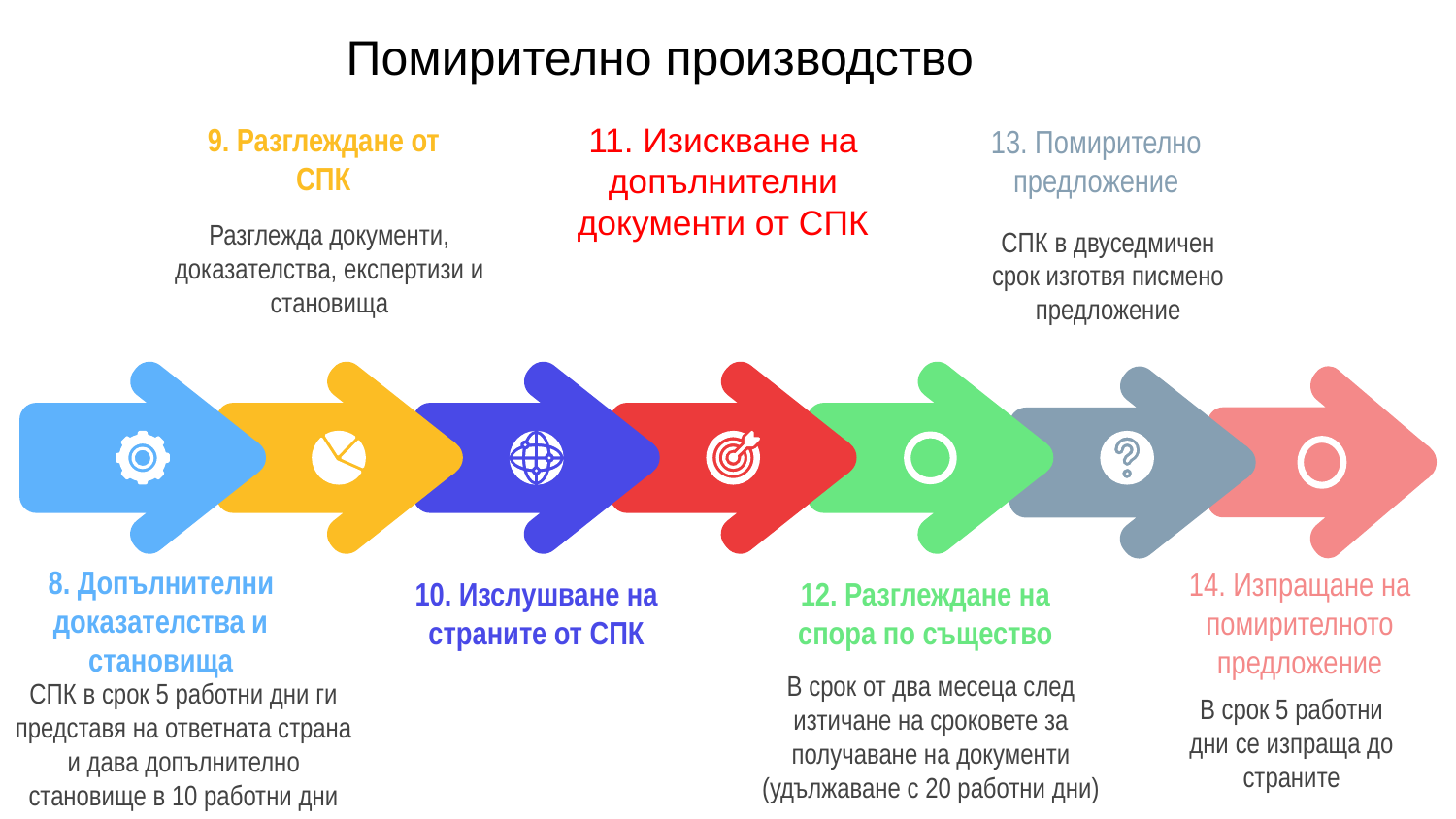

# Помирително производство
9. Разглеждане от СПК
Разглежда документи, доказателства, експертизи и становища

13. Помирително предложение
СПК в двуседмичен срок изготвя писмено предложение

11. Изискване на допълнителни документи от СПК

8. Допълнителни доказателства и становища
СПК в срок 5 работни дни ги представя на ответната страна и дава допълнително становище в 10 работни дни

10. Изслушване на страните от СПК

12. Разглеждане на спора по същество
В срок от два месеца след изтичане на сроковете за получаване на документи
(удължаване с 20 работни дни)

14. Изпращане на помирителното предложение
В срок 5 работни дни се изпраща до страните